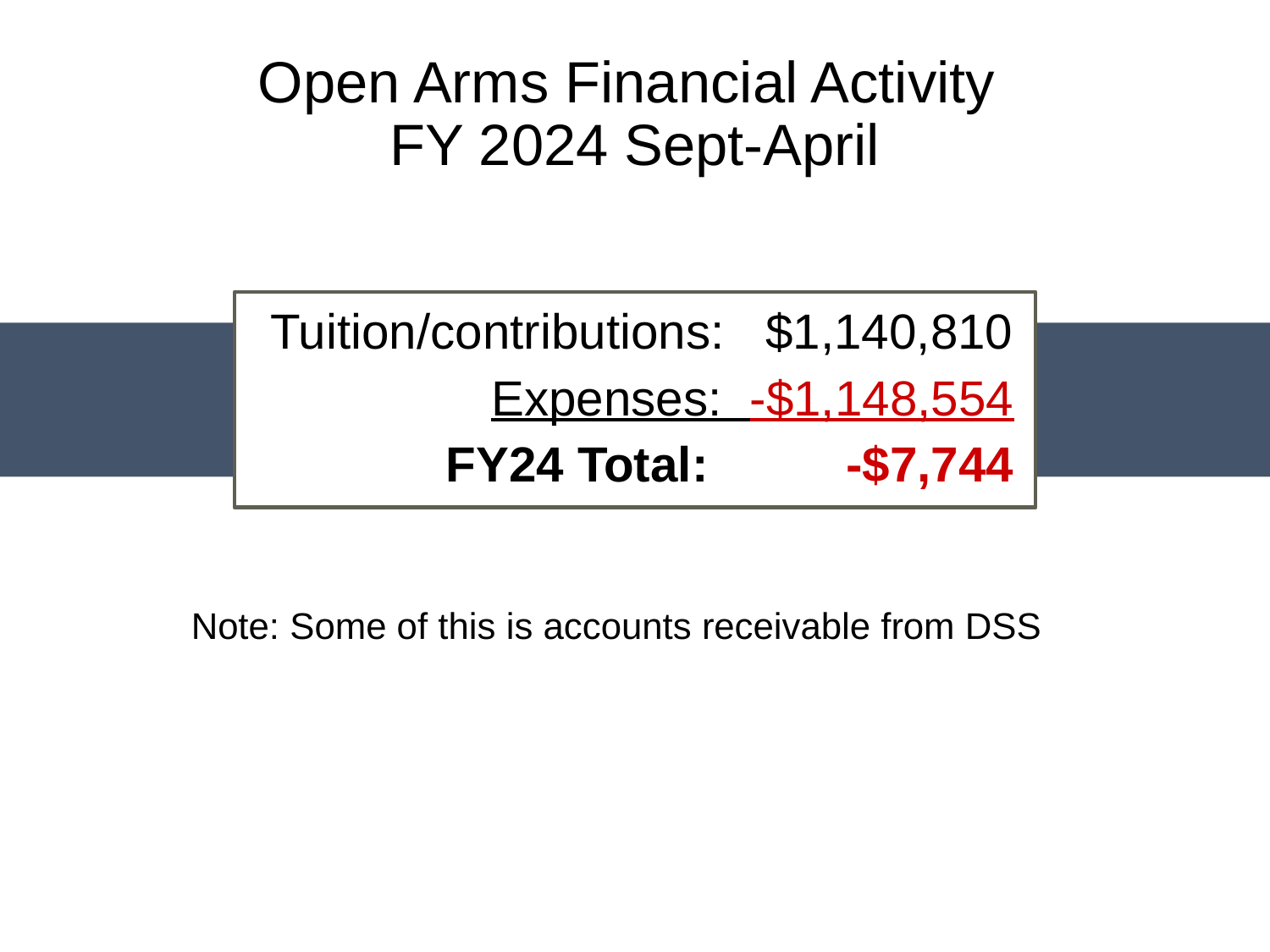

Open Arms Financial Activity
FY 2024 Sept-April
Tuition/contributions:   $1,140,810
Expenses:  -$1,148,554
FY24 Total:          -$7,744

Note: Some of this is accounts receivable from DSS